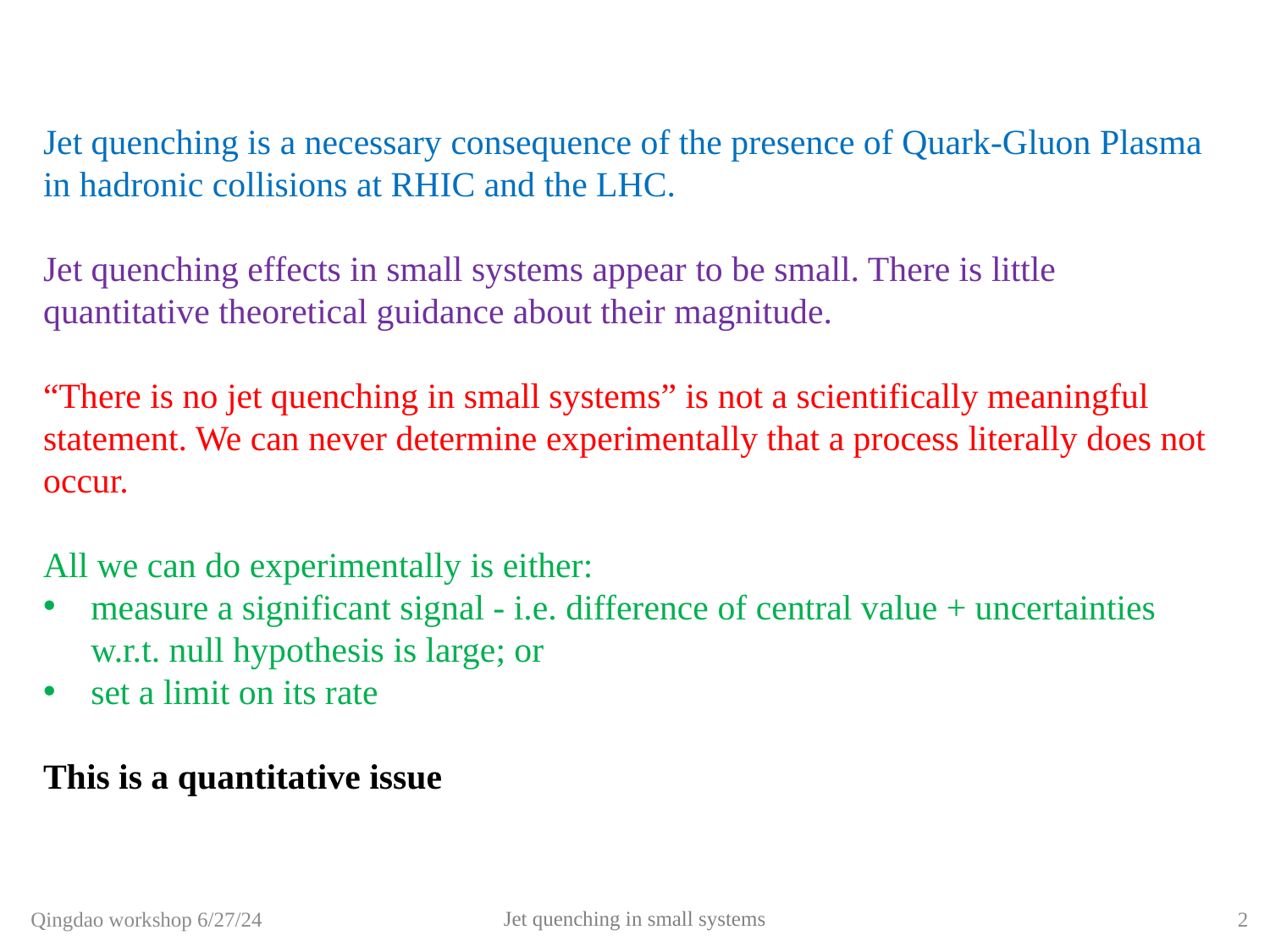

Jet quenching is a necessary consequence of the presence of Quark-Gluon Plasma in hadronic collisions at RHIC and the LHC.

Jet quenching effects in small systems appear to be small. There is little quantitative theoretical guidance about their magnitude.

“There is no jet quenching in small systems” is not a scientifically meaningful statement. We can never determine experimentally that a process literally does not occur.

All we can do experimentally is either:
measure a significant signal - i.e. difference of central value + uncertainties w.r.t. null hypothesis is large; or
set a limit on its rate
This is a quantitative issue
Jet quenching in small systems
Qingdao workshop 6/27/24
2